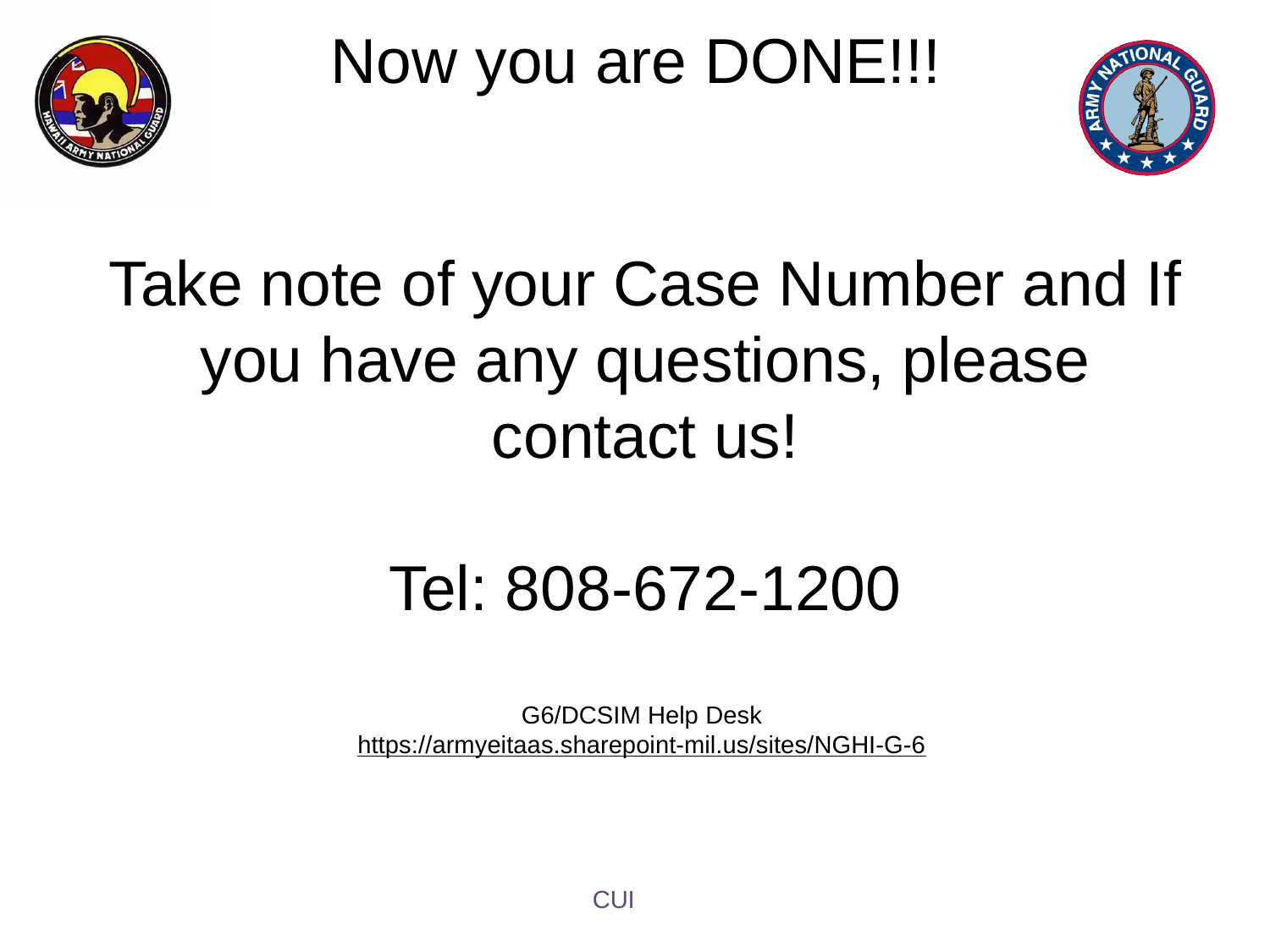

# Now you are DONE!!!
Take note of your Case Number and If you have any questions, please contact us!

Tel: 808-672-1200

G6/DCSIM Help Desk
https://armyeitaas.sharepoint-mil.us/sites/NGHI-G-6